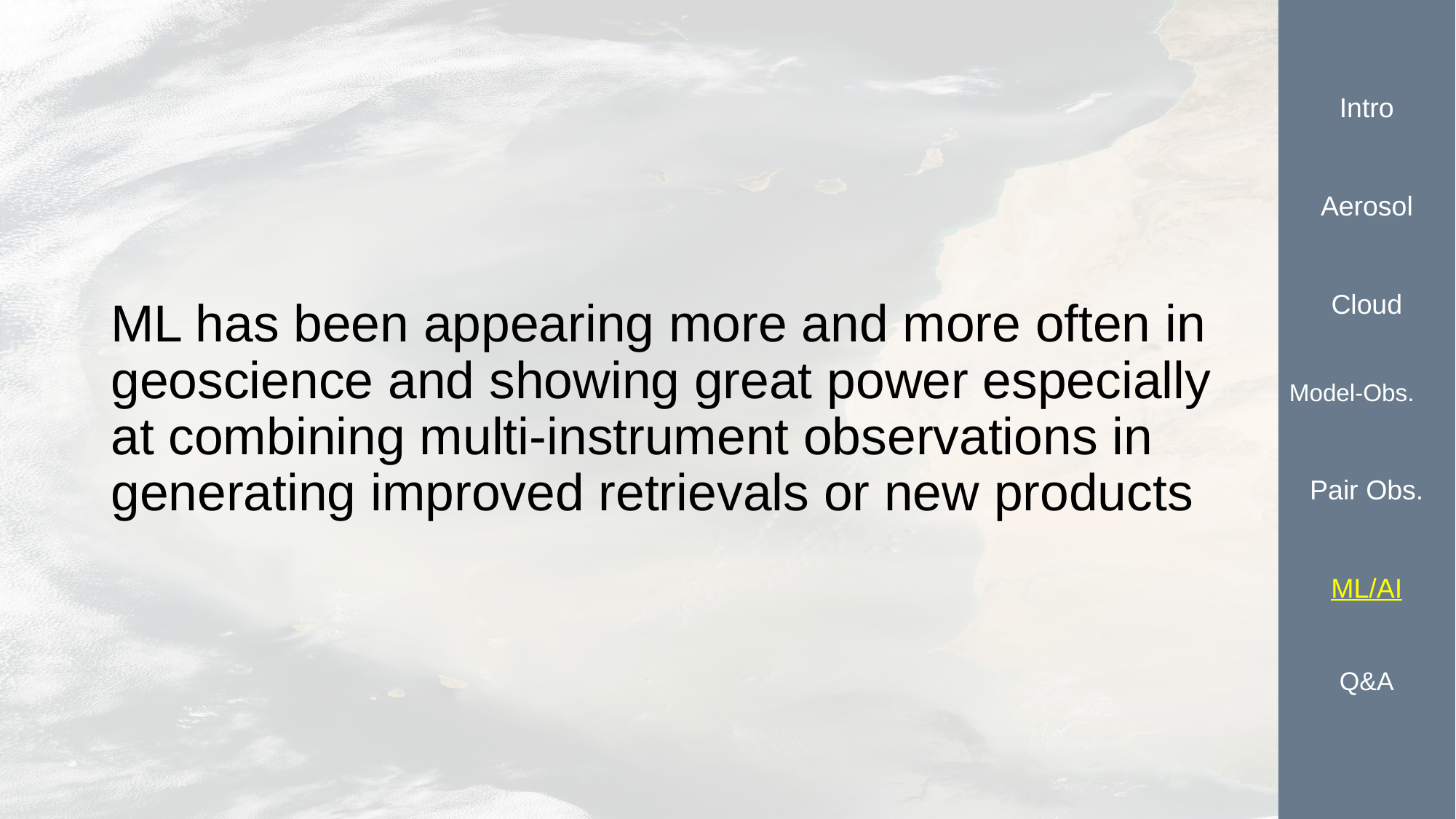

Intro
Aerosol
Cloud
Model-Obs.
Pair Obs.
ML/AI
Q&A

# ML has been appearing more and more often in geoscience and showing great power especially at combining multi-instrument observations in generating improved retrievals or new products